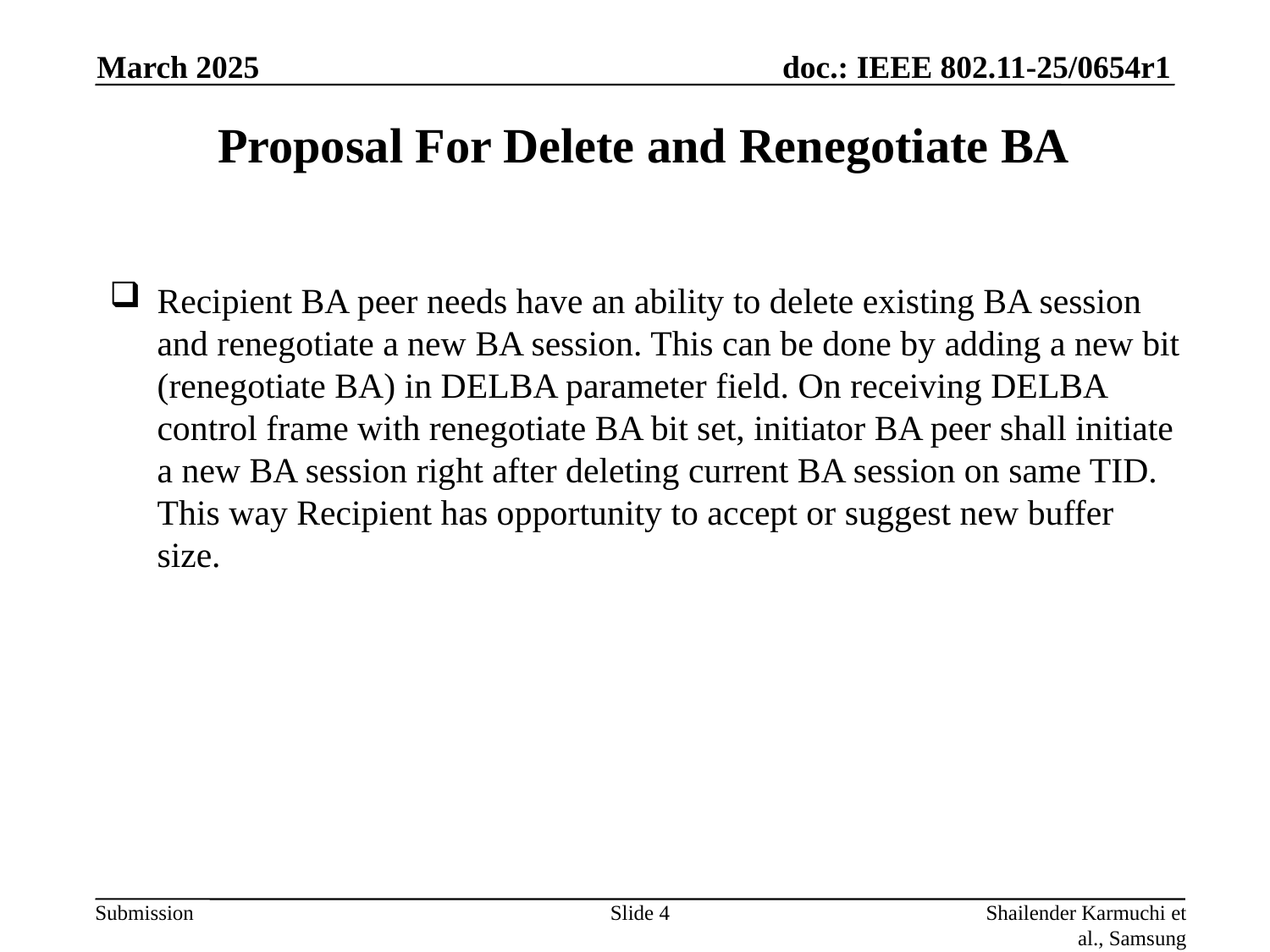

March 2025
# Proposal For Delete and Renegotiate BA

Recipient BA peer needs have an ability to delete existing BA session and renegotiate a new BA session. This can be done by adding a new bit (renegotiate BA) in DELBA parameter field. On receiving DELBA  control frame with renegotiate BA bit set, initiator BA peer shall initiate a new BA session right after deleting current BA session on same TID. This way Recipient has opportunity to accept or suggest new buffer size.
Slide 4
Shailender Karmuchi et al., Samsung